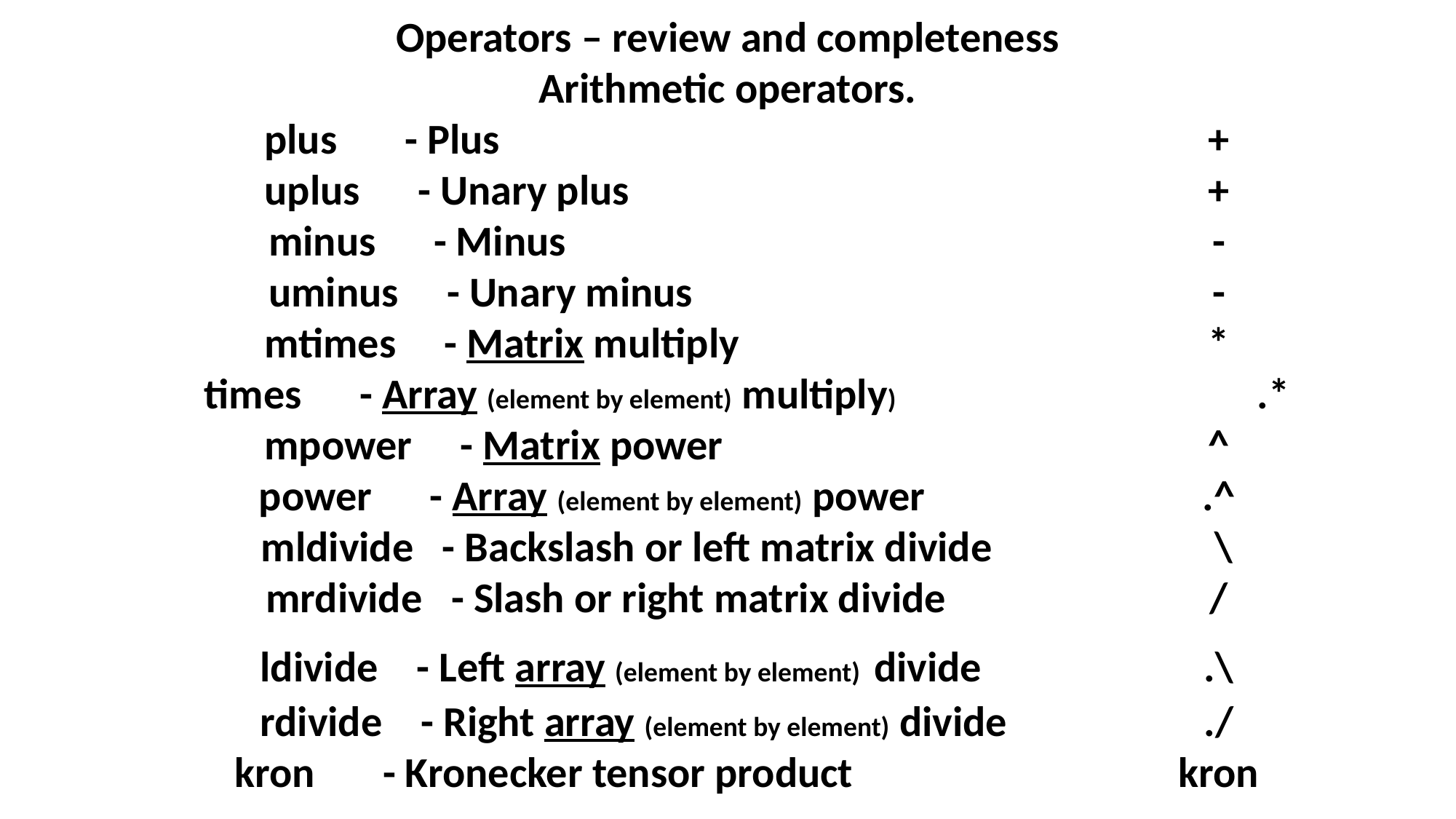

Operators – review and completeness
Arithmetic operators.
    plus       - Plus                                         			+
    uplus      - Unary plus                               			+
    minus      - Minus                                      			-
    uminus     - Unary minus                           			-
    mtimes     - Matrix multiply                       			*
    times      - Array (element by element) multiply)     			.*
    mpower     - Matrix power                         			^
    power      - Array (element by element) power        		.^
    mldivide   - Backslash or left matrix divide  		 \
    mrdivide   - Slash or right matrix divide       		/
    ldivide    - Left array (element by element) divide   		.\
    rdivide    - Right array (element by element) divide 		./
    kron       - Kronecker tensor product         			kron